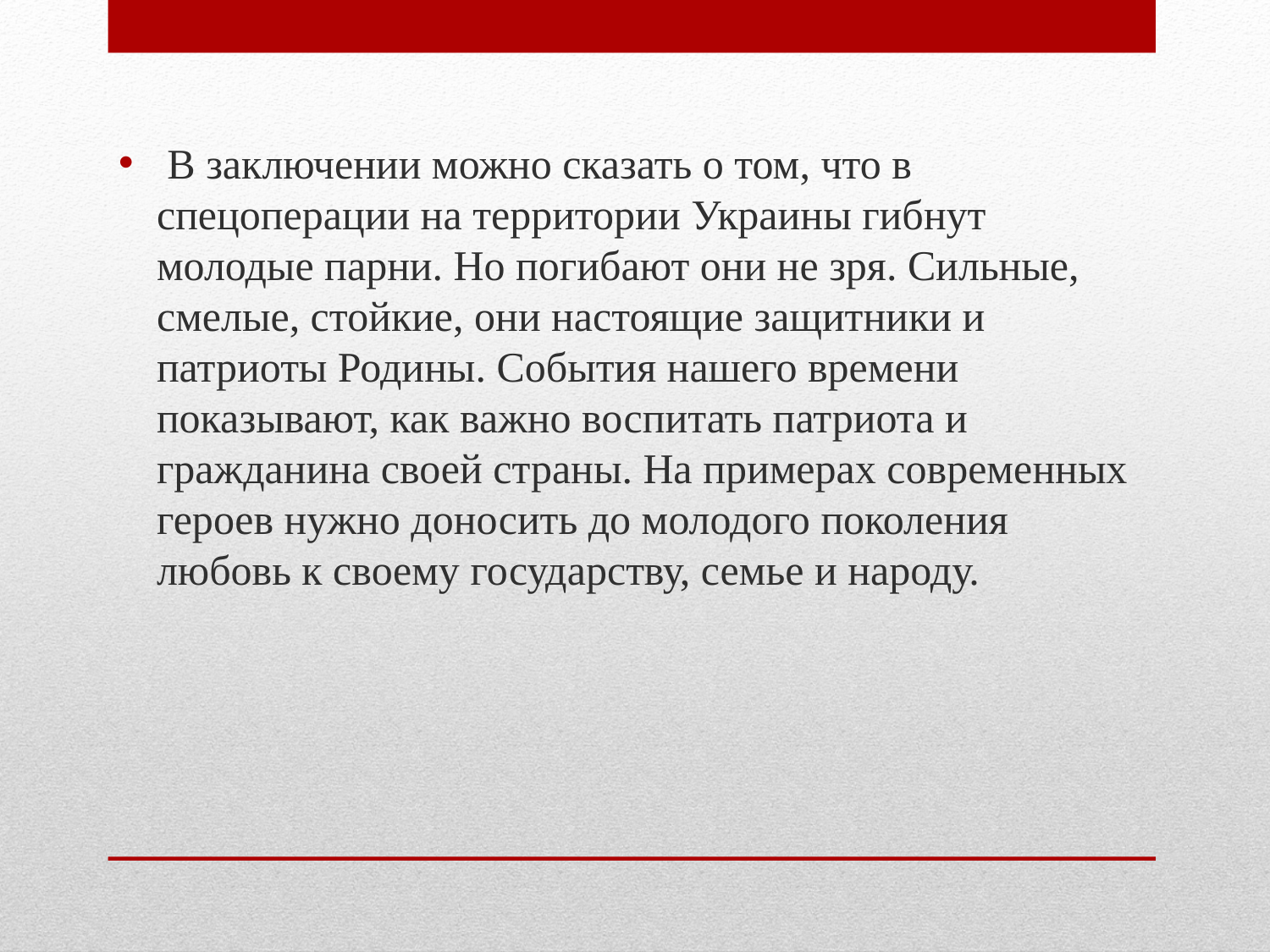

В заключении можно сказать о том, что в спецоперации на территории Украины гибнут молодые парни. Но погибают они не зря. Сильные, смелые, стойкие, они настоящие защитники и патриоты Родины. События нашего времени показывают, как важно воспитать патриота и гражданина своей страны. На примерах современных героев нужно доносить до молодого поколения любовь к своему государству, семье и народу.
#